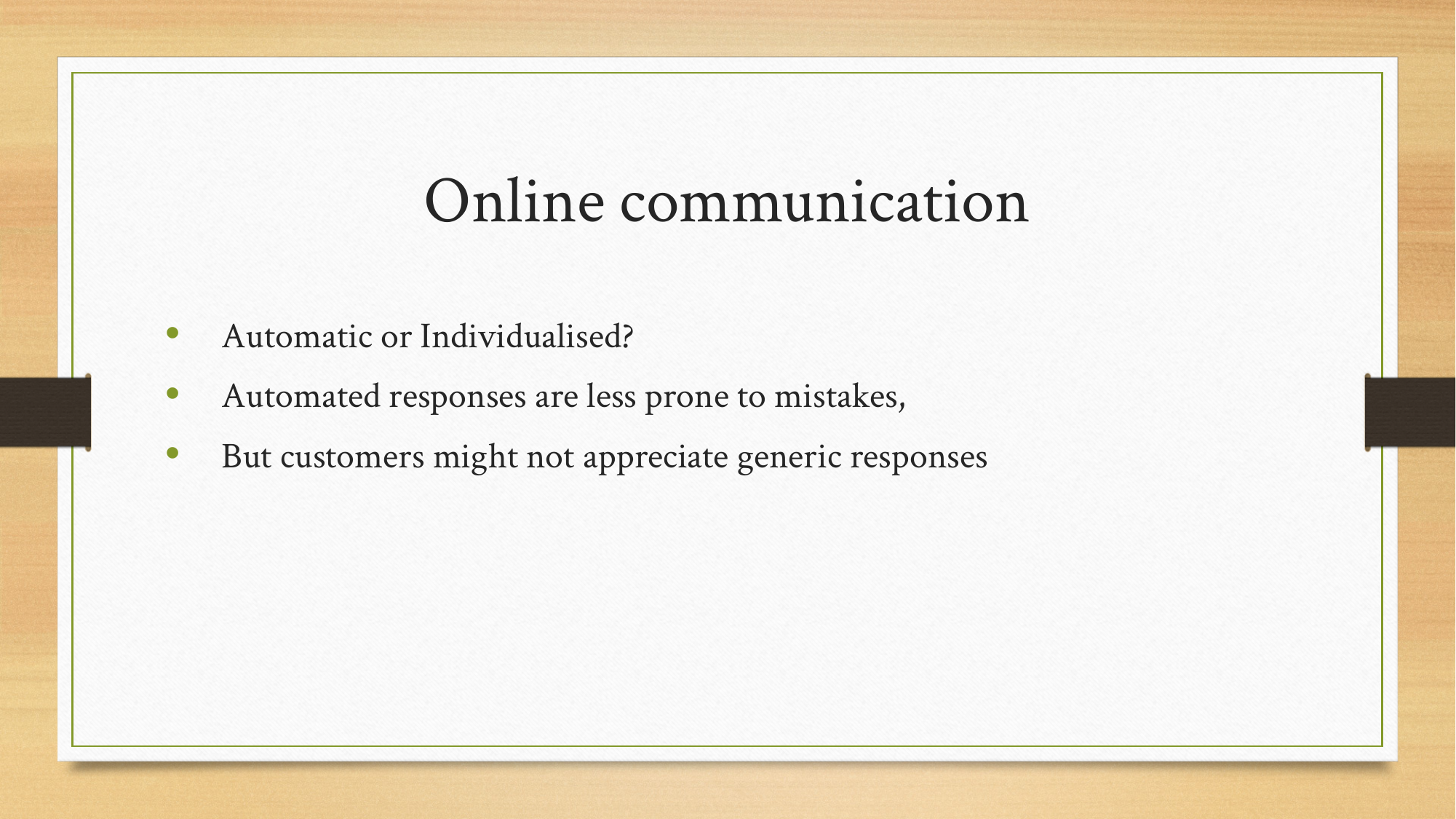

Online communication
Automatic or Individualised?
Automated responses are less prone to mistakes,
But customers might not appreciate generic responses